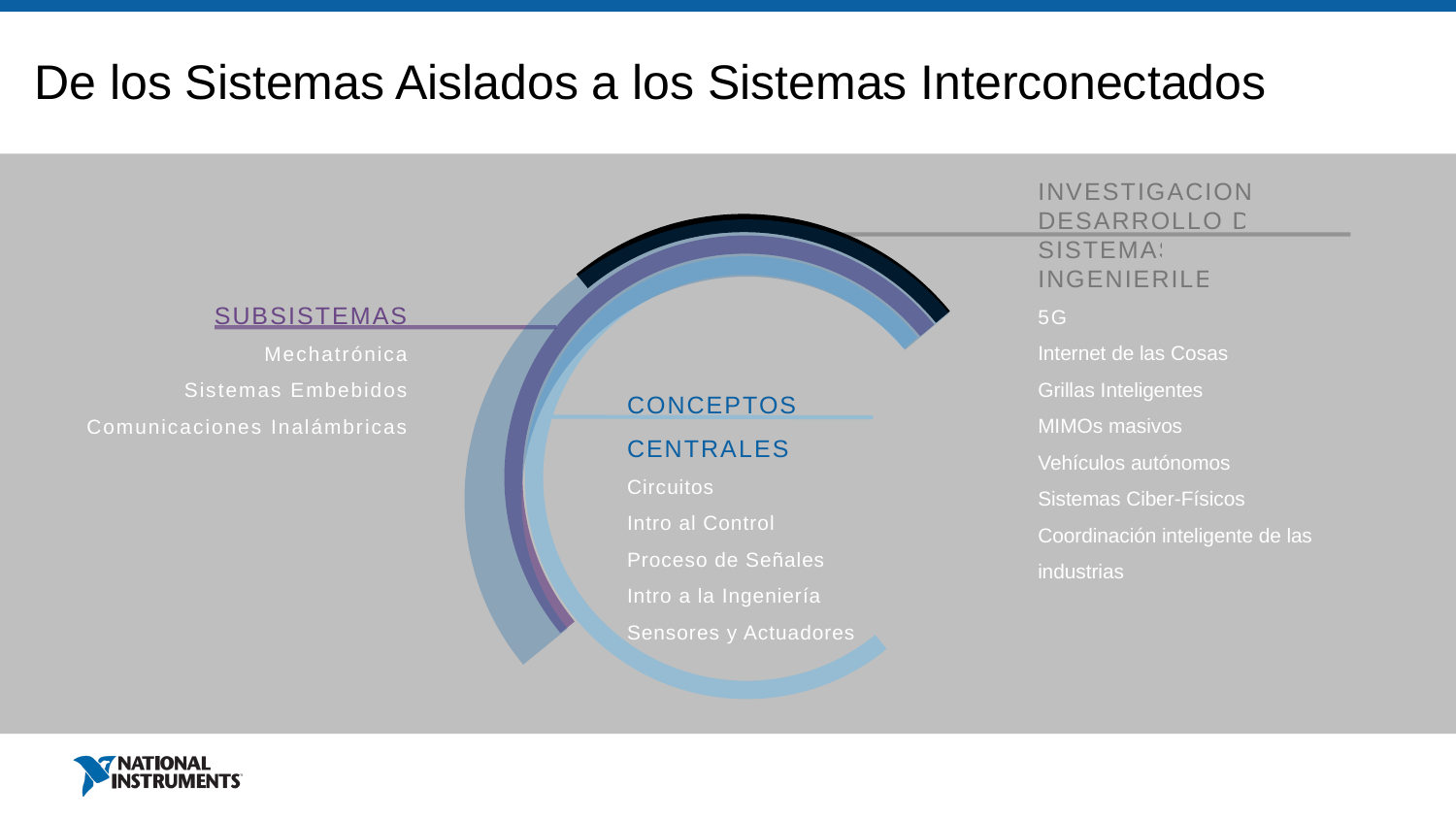

De los Sistemas Aislados a los Sistemas Interconectados

INVESTIGACION Y DESARROLLO DE SISTEMAS INGENIERILES
5G
Internet de las Cosas
Grillas Inteligentes
MIMOs masivos
Vehículos autónomos
Sistemas Ciber-Físicos
Coordinación inteligente de las industrias

SUBSISTEMAS
Mechatrónica
Sistemas Embebidos
Comunicaciones Inalámbricas
CONCEPTOS CENTRALES
Circuitos
Intro al Control
Proceso de Señales
Intro a la Ingeniería
Sensores y Actuadores